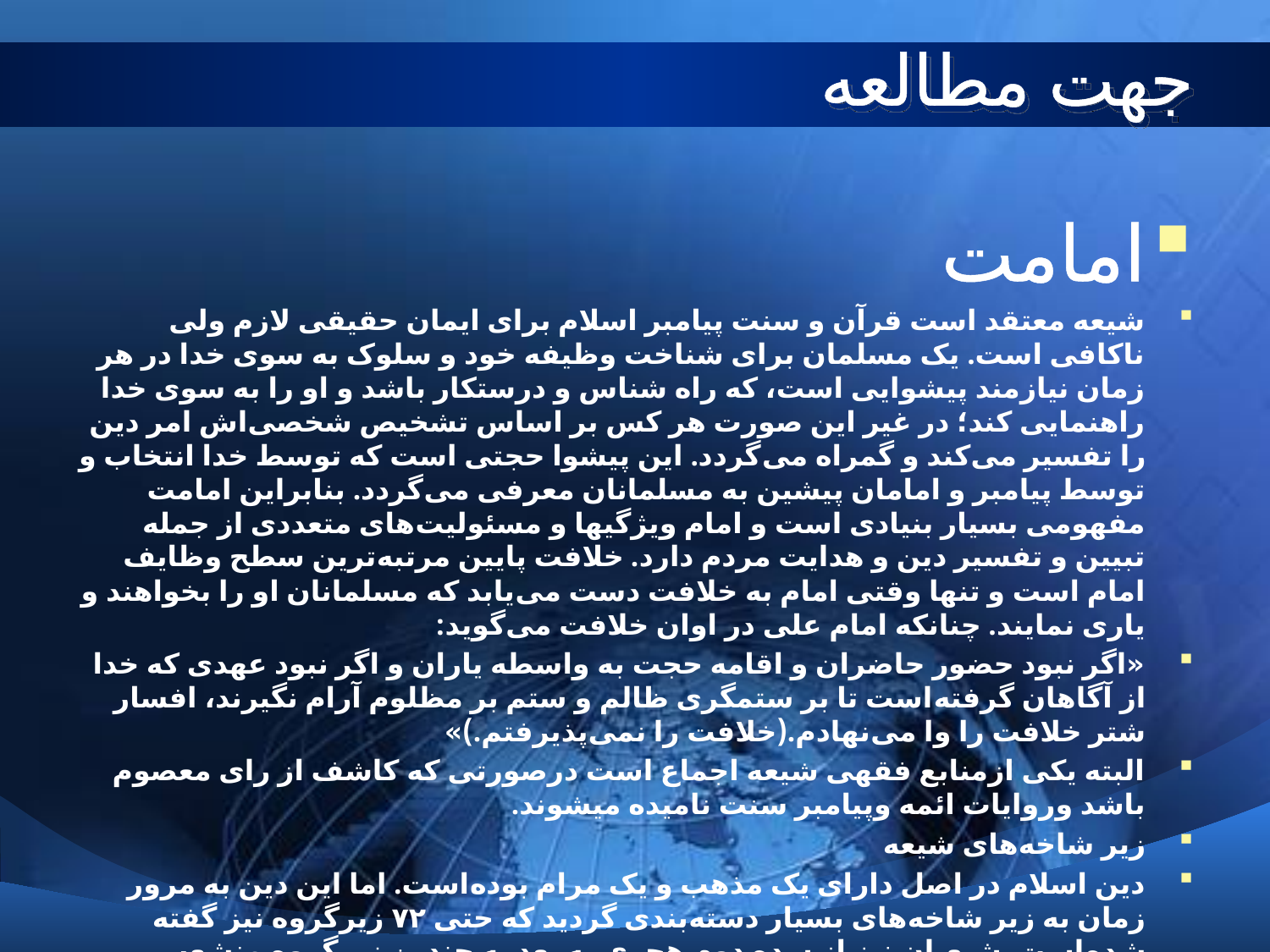

# جهت مطالعه

امامت
شیعه معتقد است قرآن و سنت پیامبر اسلام برای ایمان حقیقی لازم ولی ناکافی است. یک مسلمان برای شناخت وظیفه خود و سلوک به سوی خدا در هر زمان نیازمند پیشوایی است، که راه شناس و درستکار باشد و او را به سوی خدا راهنمایی کند؛ در غیر این صورت هر کس بر اساس تشخیص شخصی‌اش امر دین را تفسیر می‌کند و گمراه می‌گردد. این پیشوا حجتی است که توسط خدا انتخاب و توسط پیامبر و امامان پیشین به مسلمانان معرفی می‌گردد. بنابراین امامت مفهومی بسیار بنیادی است و امام ویژگیها و مسئولیت‌های متعددی از جمله تبیین و تفسیر دین و هدایت مردم دارد. خلافت پایین مرتبه‌ترین سطح وظایف امام است و تنها وقتی امام به خلافت دست می‌یابد که مسلمانان او را بخواهند و یاری نمایند. چنانکه امام علی در اوان خلافت می‌گوید:
«اگر نبود حضور حاضران و اقامه حجت به واسطه یاران و اگر نبود عهدی که خدا از آگاهان گرفته‌است تا بر ستمگری ظالم و ستم بر مظلوم آرام نگیرند، افسار شتر خلافت را وا می‌نهادم.(خلافت را نمی‌پذیرفتم.)»
البته یکی ازمنابع فقهی شیعه اجماع است درصورتی که کاشف از رای معصوم باشد وروایات ائمه وپیامبر سنت نامیده میشوند.
زیر شاخه‌های شیعه
دین اسلام در اصل دارای یک مذهب و یک مرام بوده‌است. اما این دین به مرور زمان به زیر شاخه‌های بسیار دسته‌بندی گردید که حتی ۷۲ زیرگروه نیز گفته شده‌است. شیعیان نیز از سده دوم هجری به بعد به چندین زیرگروه منشعب شده‌اند. امروز بیشتر شیعیان را «شیعیان دوازده امامی» تشکیل می‌دهند. مهم‌ترین مذاهب دیگری که از شیعه منشعب شده‌اند، عبارت‌اند از اسماعیلیان، زیدیه، کیسانیه، واقفیه و فطحیه. تمام این مذاهب علی رغم تفاوتهای آشکار اعتقادی و فقهی در مسأله ضرورت «امامت» اشتراک نظر دارند. البته تفسیر هر یک از امام و مصداق آن منحصربفرد است.